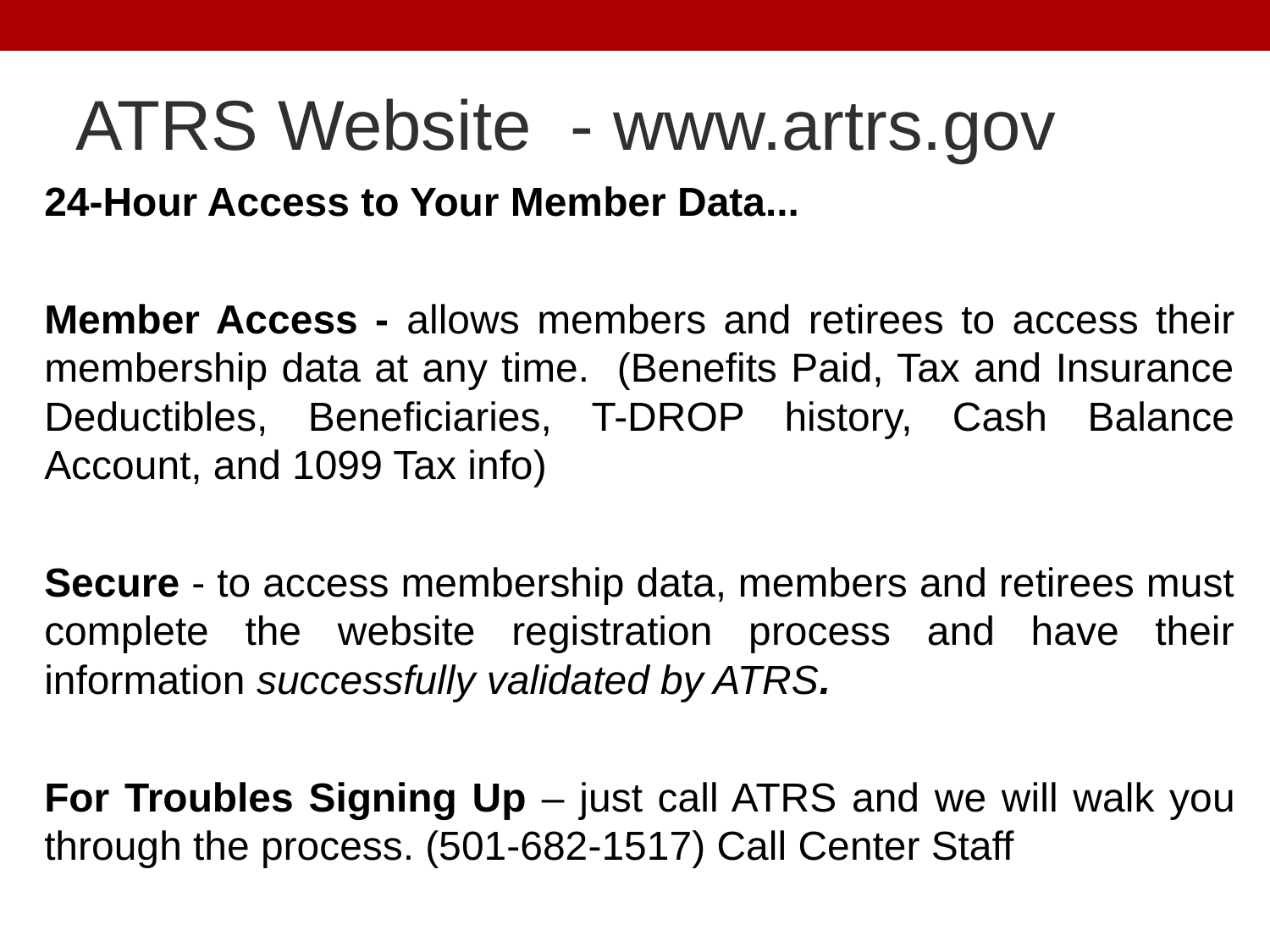

ATRS Website  - www.artrs.gov
24-Hour Access to Your Member Data...

Member Access - allows members and retirees to access their membership data at any time.  (Benefits Paid, Tax and Insurance Deductibles, Beneficiaries, T-DROP history, Cash Balance Account, and 1099 Tax info)

Secure - to access membership data, members and retirees must complete the website registration process and have their information successfully validated by ATRS.

For Troubles Signing Up – just call ATRS and we will walk you through the process. (501-682-1517) Call Center Staff